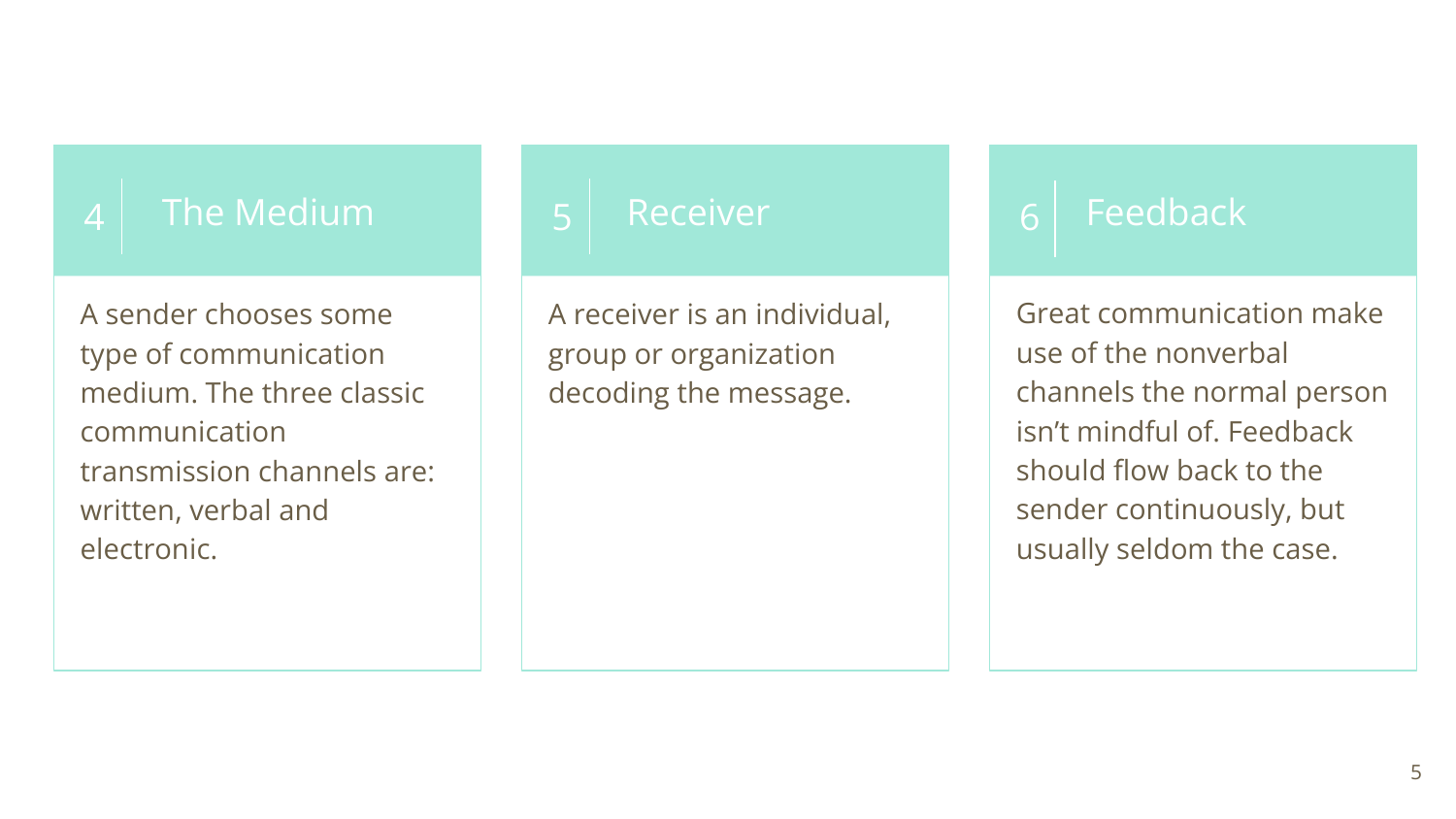

The Medium

Receiver

Feedback
4
5
6
Great communication make use of the nonverbal channels the normal person isn’t mindful of. Feedback should flow back to the sender continuously, but usually seldom the case.
A sender chooses some type of communication medium. The three classic communication transmission channels are: written, verbal and electronic.
A receiver is an individual, group or organization decoding the message.
5